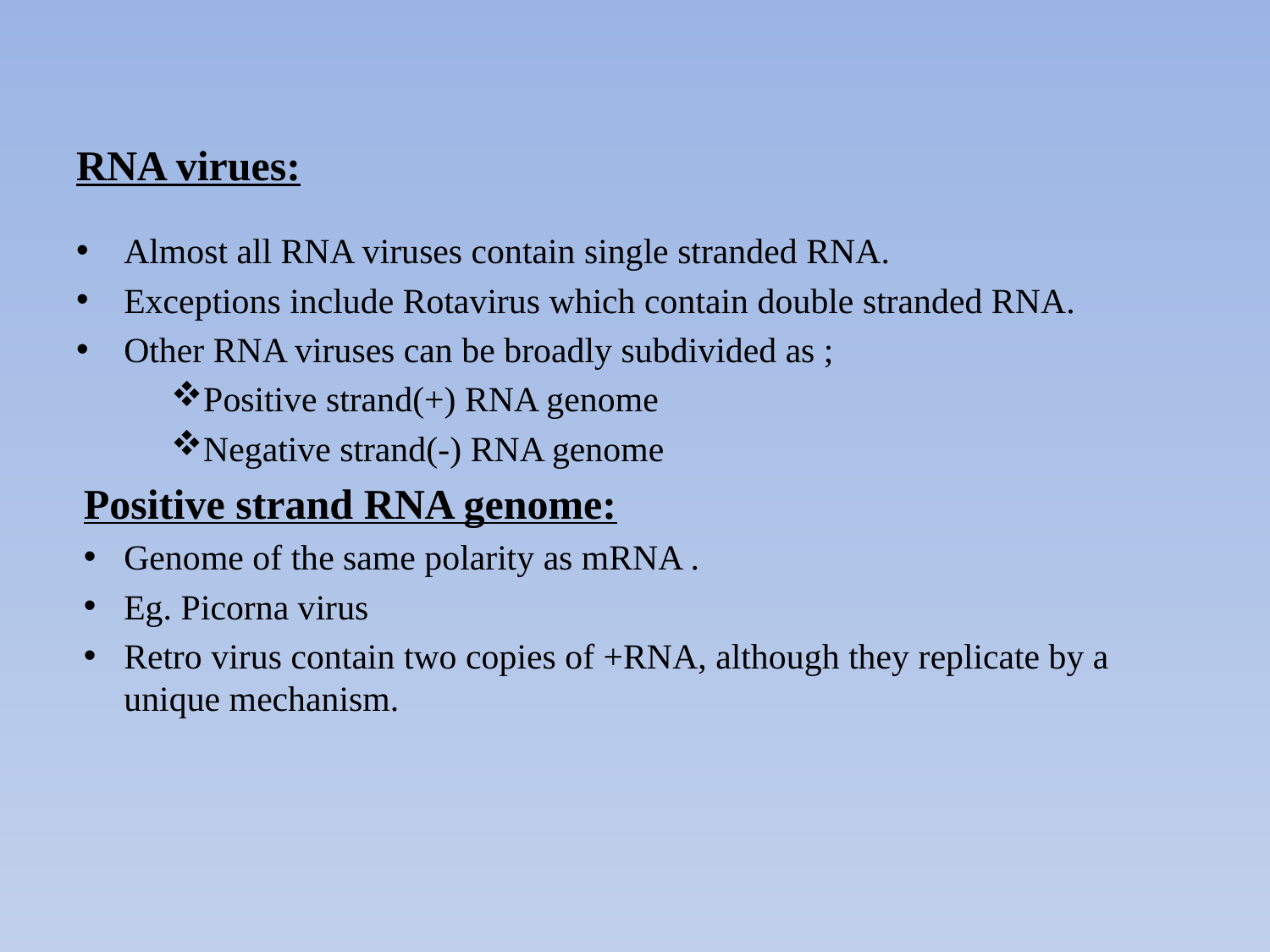

# RNA virues:
Almost all RNA viruses contain single stranded RNA.
Exceptions include Rotavirus which contain double stranded RNA.
Other RNA viruses can be broadly subdivided as ;
Positive strand(+) RNA genome
Negative strand(-) RNA genome
Positive strand RNA genome:
Genome of the same polarity as mRNA .
Eg. Picorna virus
Retro virus contain two copies of +RNA, although they replicate by a unique mechanism.